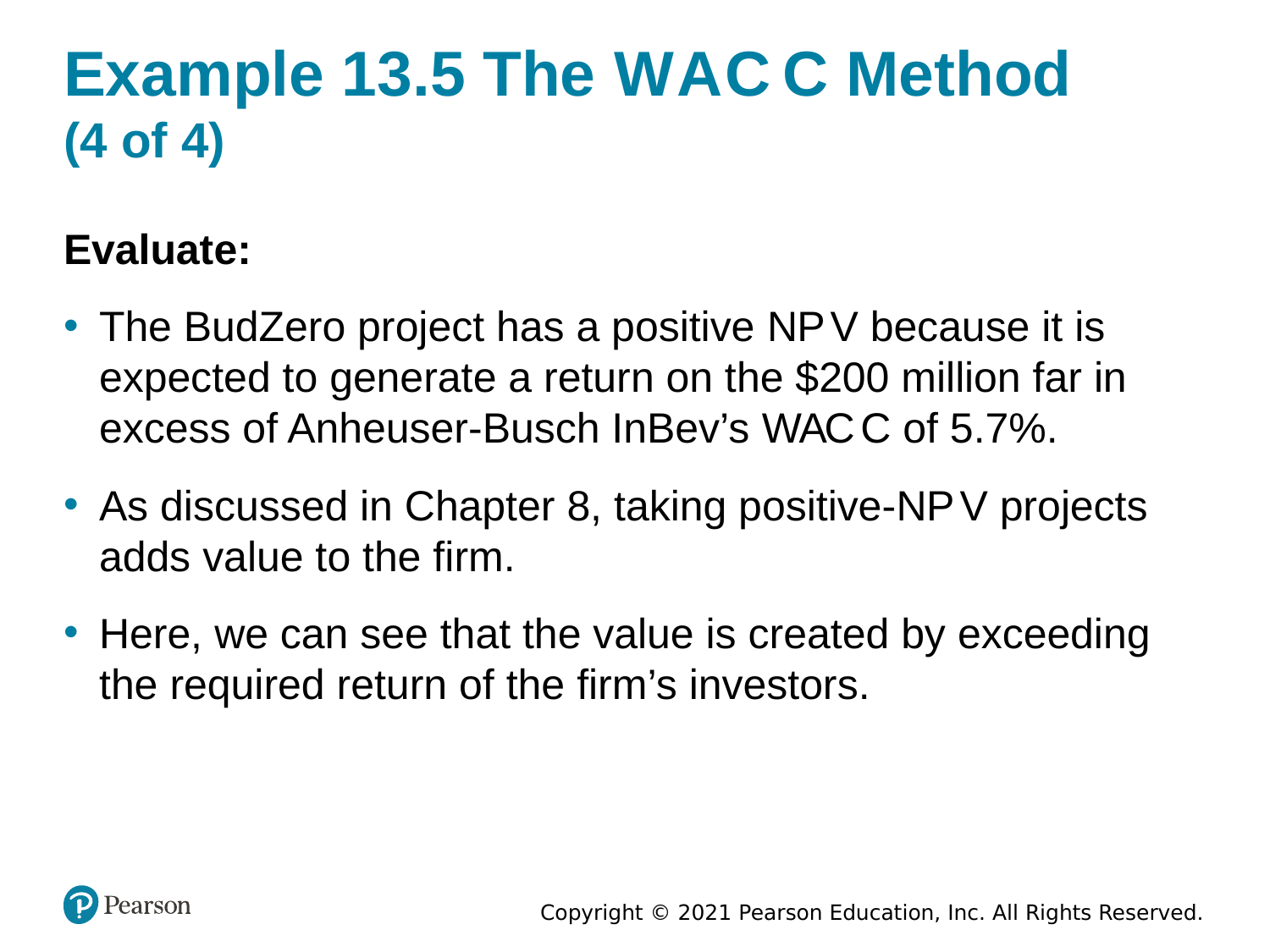

# Example 13.5 The W A C C Method        (4 of 4)
Evaluate:
The BudZero project has a positive N P V because it is expected to generate a return on the $200 million far in excess of Anheuser-Busch InBev’s W A C C of 5.7%.
As discussed in Chapter 8, taking positive-N P V projects adds value to the firm.
Here, we can see that the value is created by exceeding the required return of the firm’s investors.